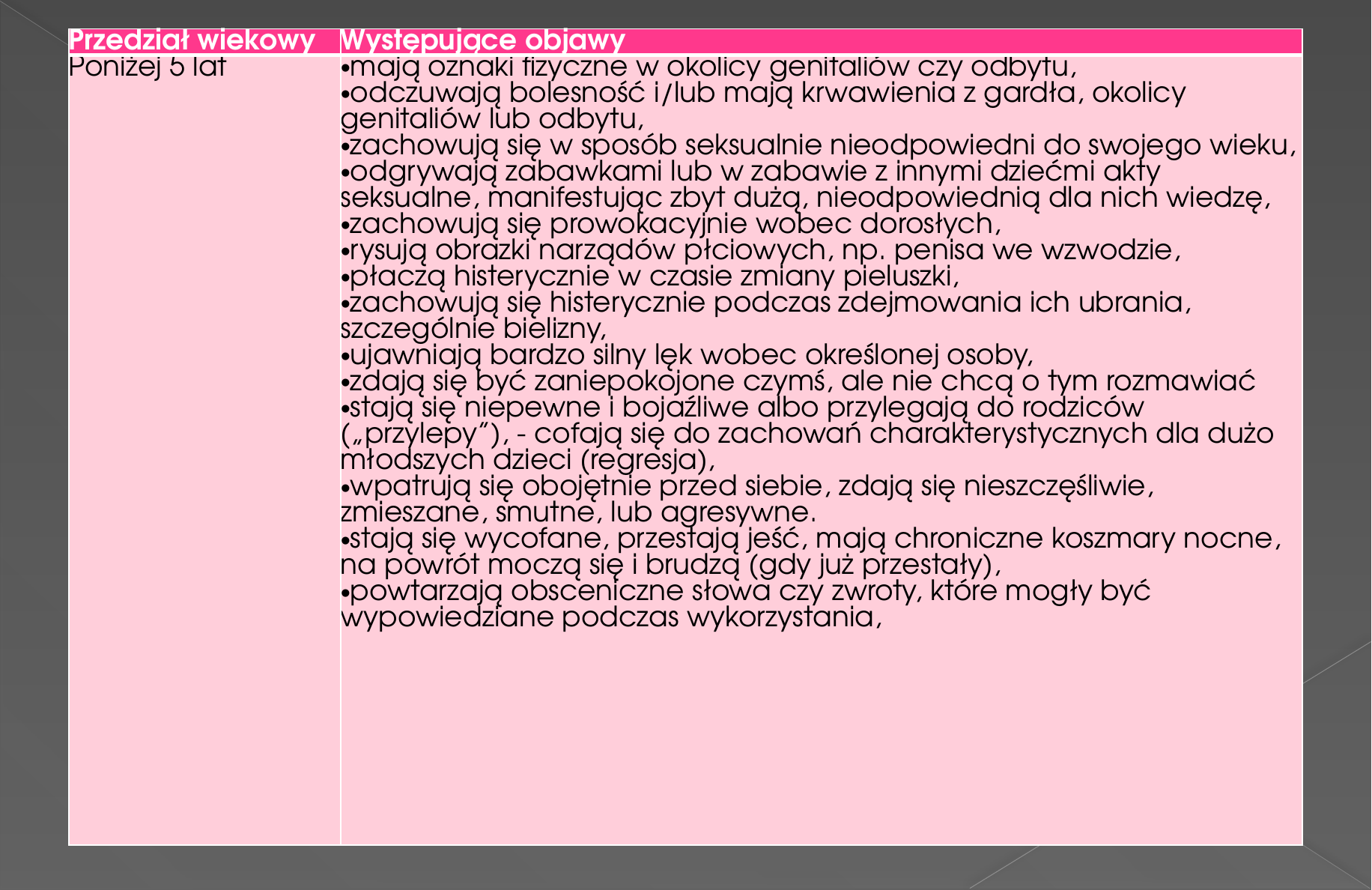

| Przedział wiekowy | Występujące objawy |
| --- | --- |
| Poniżej 5 lat | mają oznaki fizyczne w okolicy genitaliów czy odbytu, odczuwają bolesność i/lub mają krwawienia z gardła, okolicy genitaliów lub odbytu, zachowują się w sposób seksualnie nieodpowiedni do swojego wieku, odgrywają zabawkami lub w zabawie z innymi dziećmi akty seksualne, manifestując zbyt dużą, nieodpowiednią dla nich wiedzę, zachowują się prowokacyjnie wobec dorosłych, rysują obrazki narządów płciowych, np. penisa we wzwodzie, płaczą histerycznie w czasie zmiany pieluszki, zachowują się histerycznie podczas zdejmowania ich ubrania, szczególnie bielizny, ujawniają bardzo silny lęk wobec określonej osoby, zdają się być zaniepokojone czymś, ale nie chcą o tym rozmawiać  stają się niepewne i bojaźliwe albo przylegają do rodziców („przylepy”), - cofają się do zachowań charakterystycznych dla dużo młodszych dzieci (regresja), wpatrują się obojętnie przed siebie, zdają się nieszczęśliwie, zmieszane, smutne, lub agresywne. stają się wycofane, przestają jeść, mają chroniczne koszmary nocne, na powrót moczą się i brudzą (gdy już przestały), powtarzają obsceniczne słowa czy zwroty, które mogły być wypowiedziane podczas wykorzystania, |